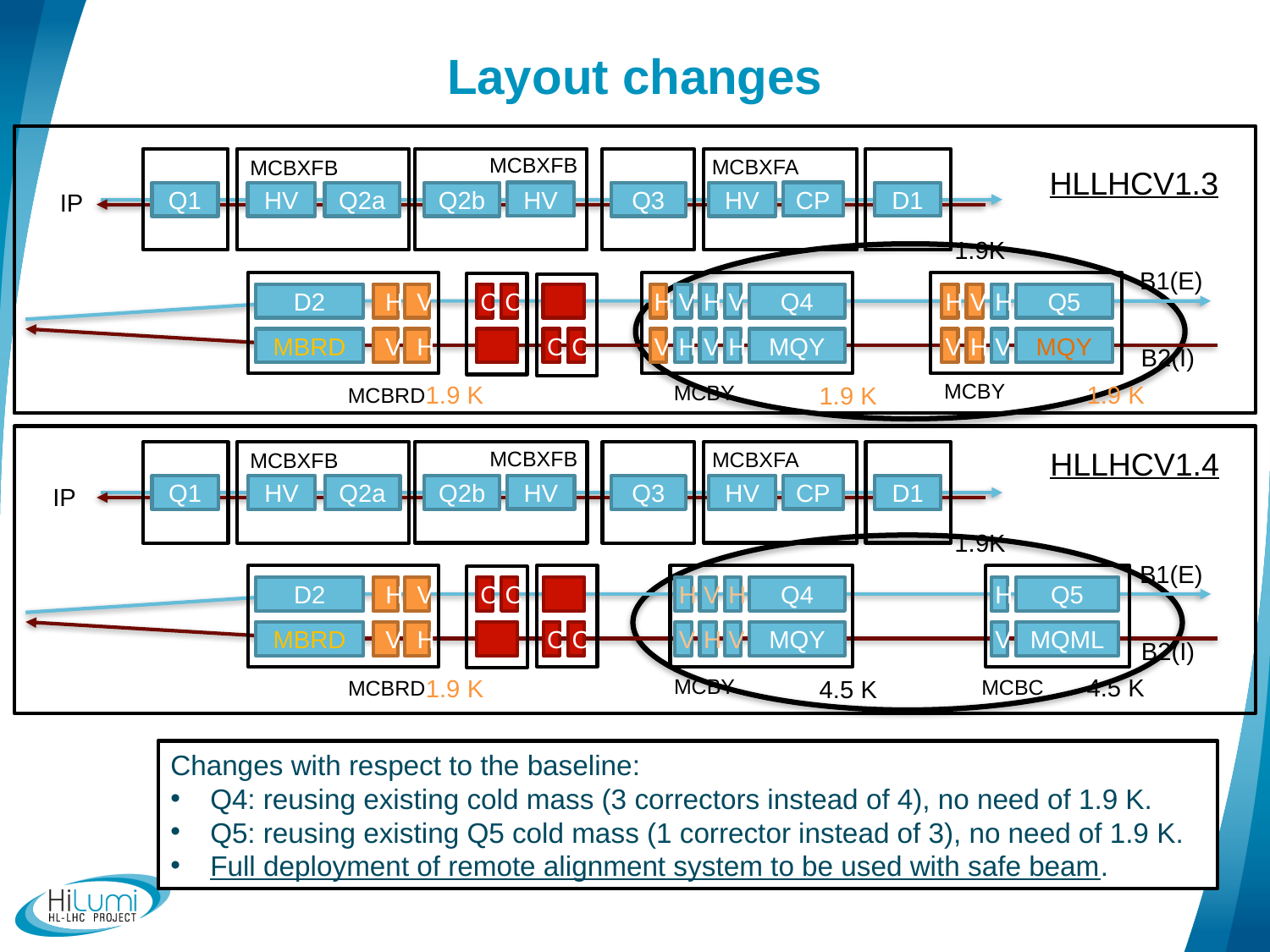

# Layout changes

MCBXFB
MCBXFA
MCBXFB

IP
HV
CP
D1
Q2a
Q1
HV
Q2b
Q3
HV
1.9K
B1(E)

D2
H
V
C
C

H
V
H
V
Q4
H
V
H
Q5
MBRD
V
H

C
C
V
H
V
H
MQY
V
H
V
MQY
B2(I)
MCBY
1.9 K
1.9 K
MCBY
1.9 K
MCBRD
HLLHCV1.3

HLLHCV1.4
MCBXFB
MCBXFA
MCBXFB

IP
HV
CP
D1
Q2a
Q1
HV
Q2b
Q3
HV
1.9K
B1(E)

D2
H
V
C
C

H
V
H
Q4
H
Q5
MBRD
V
H

C
C
V
H
V
MQY
V
MQML
B2(I)
4.5 K
1.9 K
MCBY
MCBC
4.5 K
MCBRD

Changes with respect to the baseline:
Q4: reusing existing cold mass (3 correctors instead of 4), no need of 1.9 K.
Q5: reusing existing Q5 cold mass (1 corrector instead of 3), no need of 1.9 K.
Full deployment of remote alignment system to be used with safe beam.